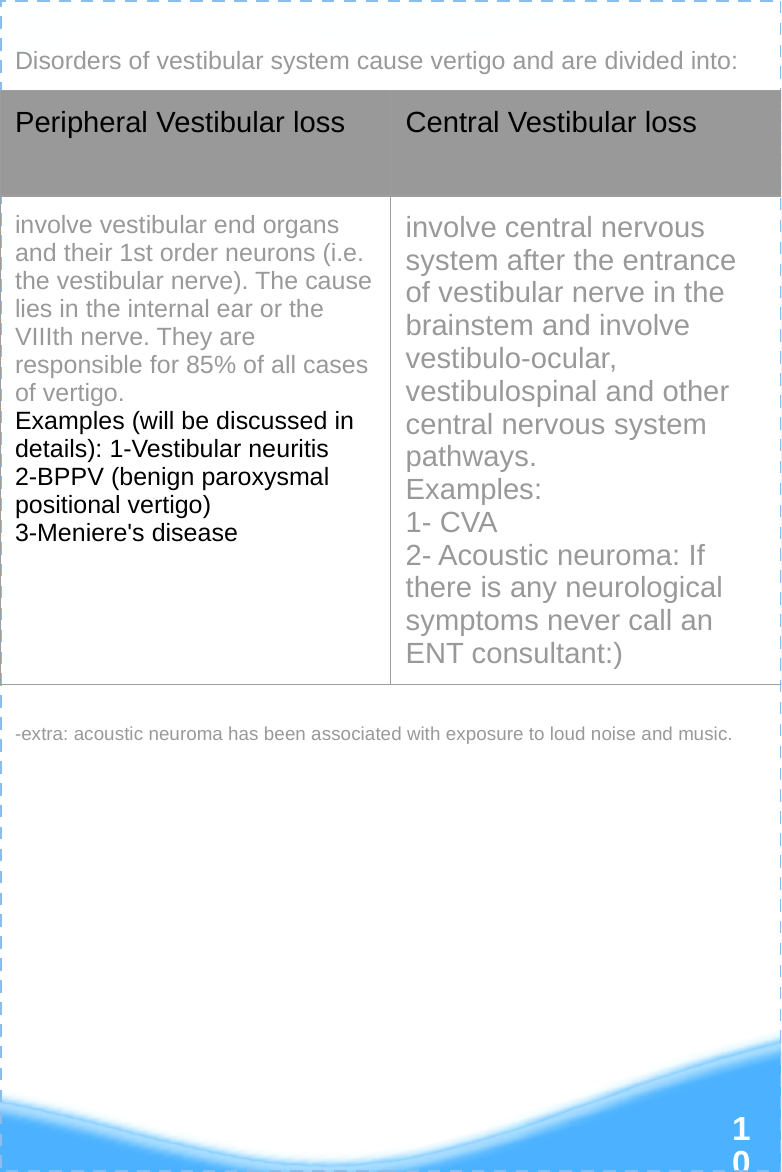

Disorders of vestibular system cause vertigo and are divided into:
| Peripheral Vestibular loss | Central Vestibular loss |
| --- | --- |
| involve vestibular end organs and their 1st order neurons (i.e. the vestibular nerve). The cause lies in the internal ear or the VIIIth nerve. They are responsible for 85% of all cases of vertigo. Examples (will be discussed in details): 1-Vestibular neuritis 2-BPPV (benign paroxysmal positional vertigo) 3-Meniere's disease | involve central nervous system after the entrance of vestibular nerve in the brainstem and involve vestibulo-ocular, vestibulospinal and other central nervous system pathways. Examples: 1- CVA 2- Acoustic neuroma: If there is any neurological symptoms never call an ENT consultant:) |
-extra: acoustic neuroma has been associated with exposure to loud noise and music.
10